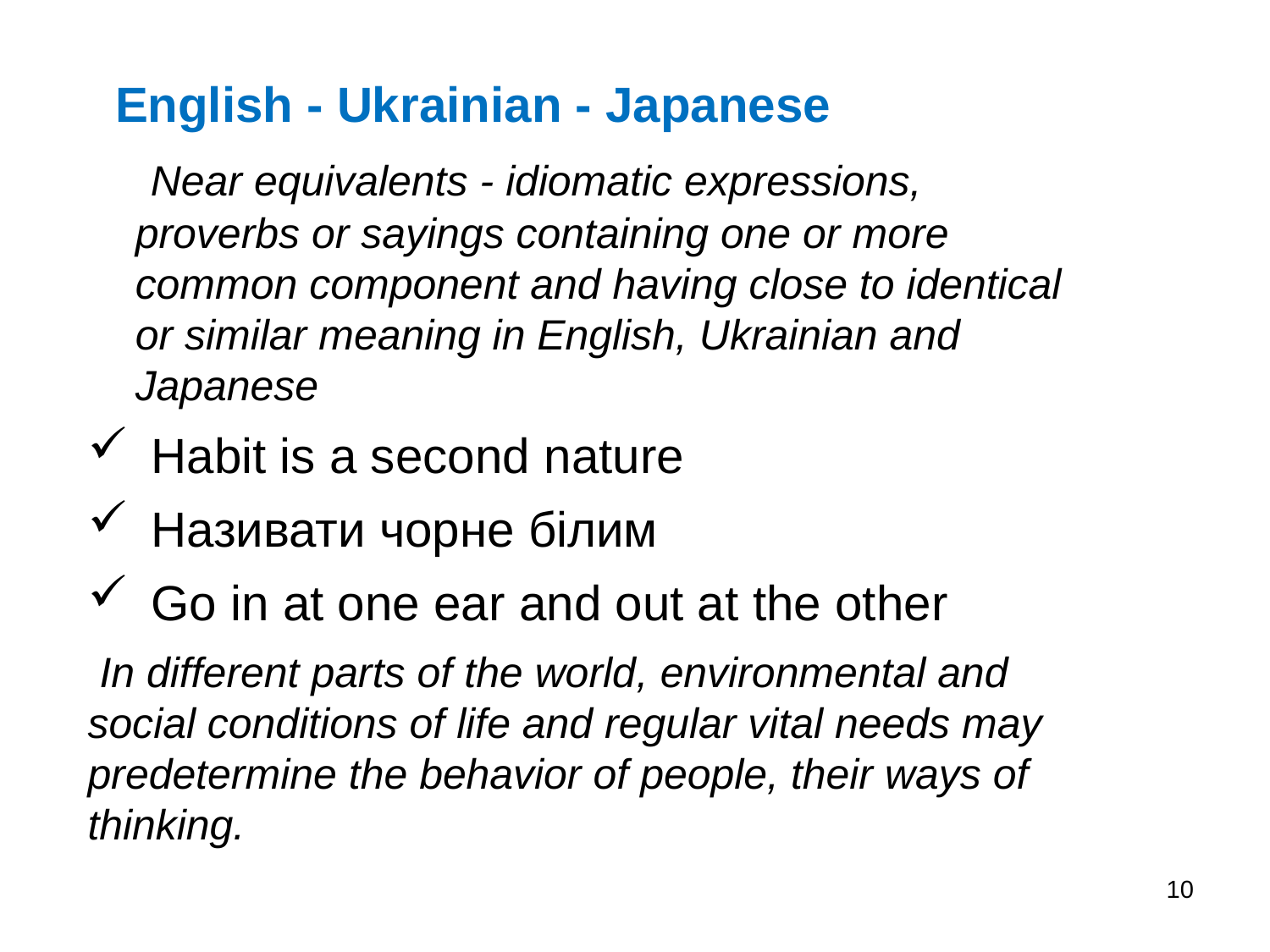

English - Ukrainian - Japanese
     Near equivalents - idiomatic expressions, proverbs or sayings containing one or more common component and having close to identical or similar meaning in English, Ukrainian and Japanese
Habit is a second nature
Називати чорне білим
Go in at one ear and out at the other
 In different parts of the world, environmental and social conditions of life and regular vital needs may predetermine the behavior of people, their ways of thinking.
10